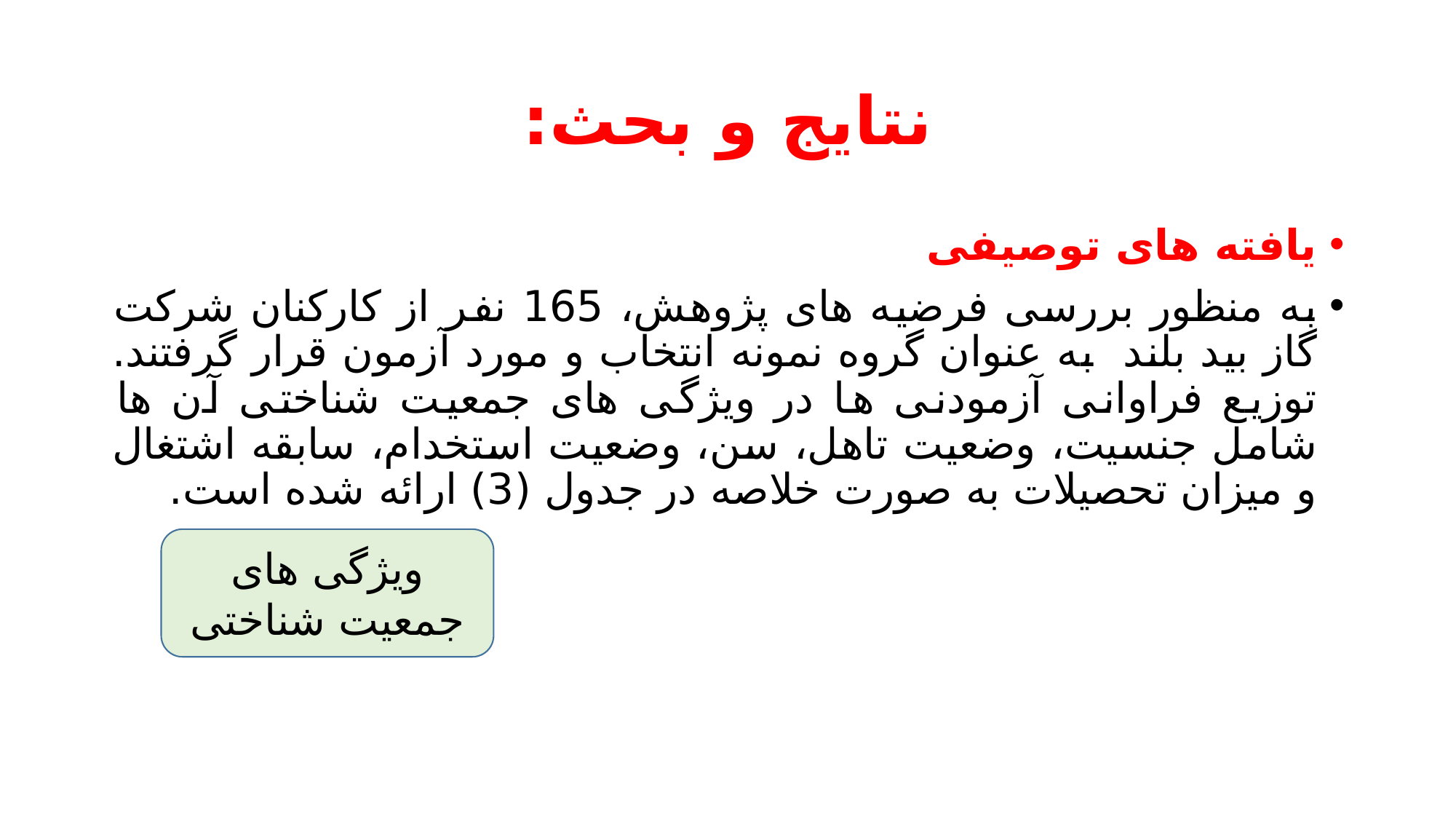

# نتایج و بحث:
یافته های توصیفی
به منظور بررسی فرضیه های پژوهش، 165 نفر از کارکنان شرکت گاز بید بلند  به عنوان گروه نمونه انتخاب و مورد آزمون قرار گرفتند. توزیع فراوانی آزمودنی ها در ویژگی های جمعیت شناختی آن ها شامل جنسیت، وضعیت تاهل، سن، وضعیت استخدام، سابقه اشتغال و میزان تحصیلات به صورت خلاصه در جدول (3) ارائه شده است.
ویژگی های جمعیت شناختی